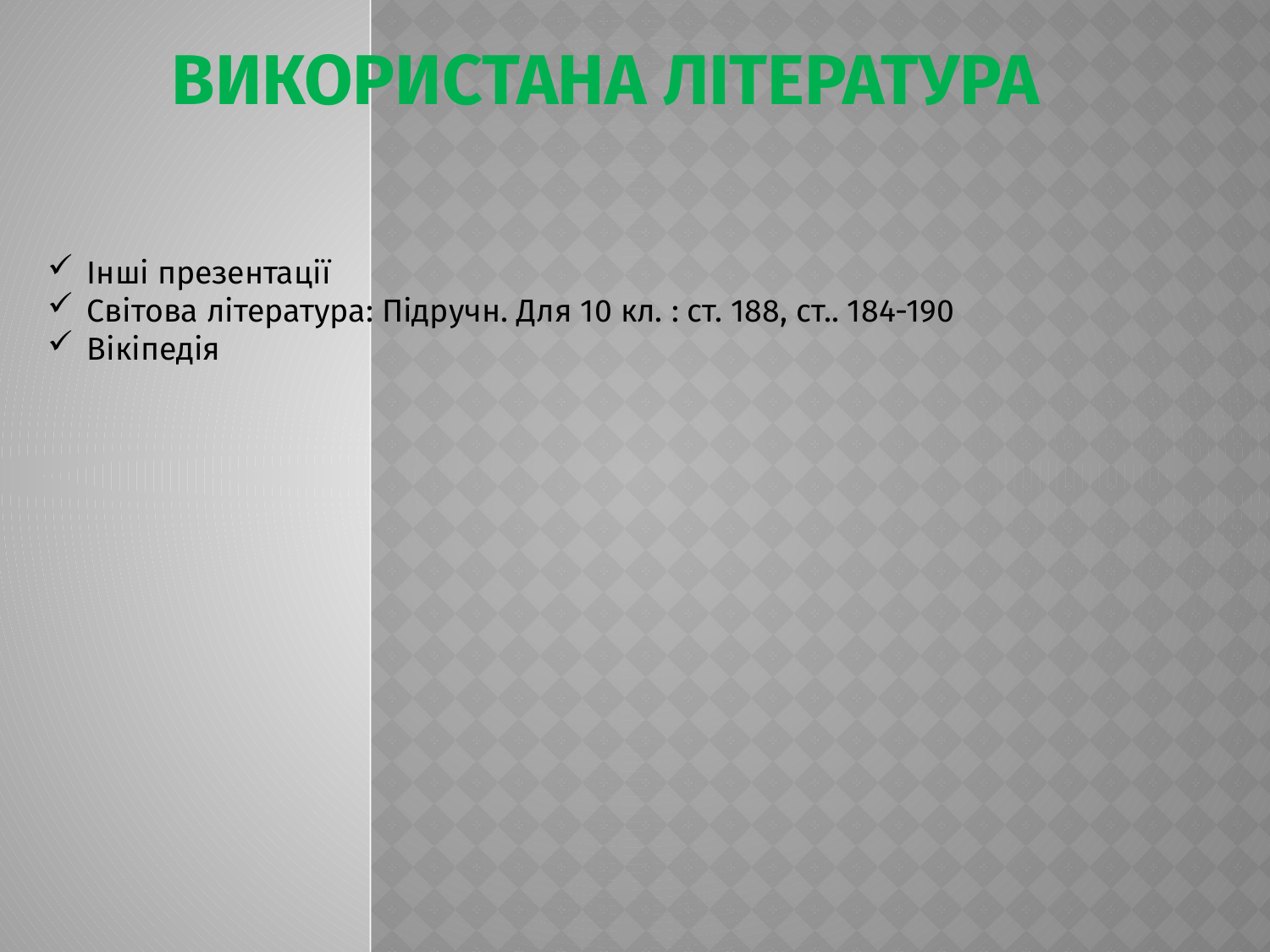

# Використана література
Інші презентації
Світова література: Підручн. Для 10 кл. : ст. 188, ст.. 184-190
Вікіпедія